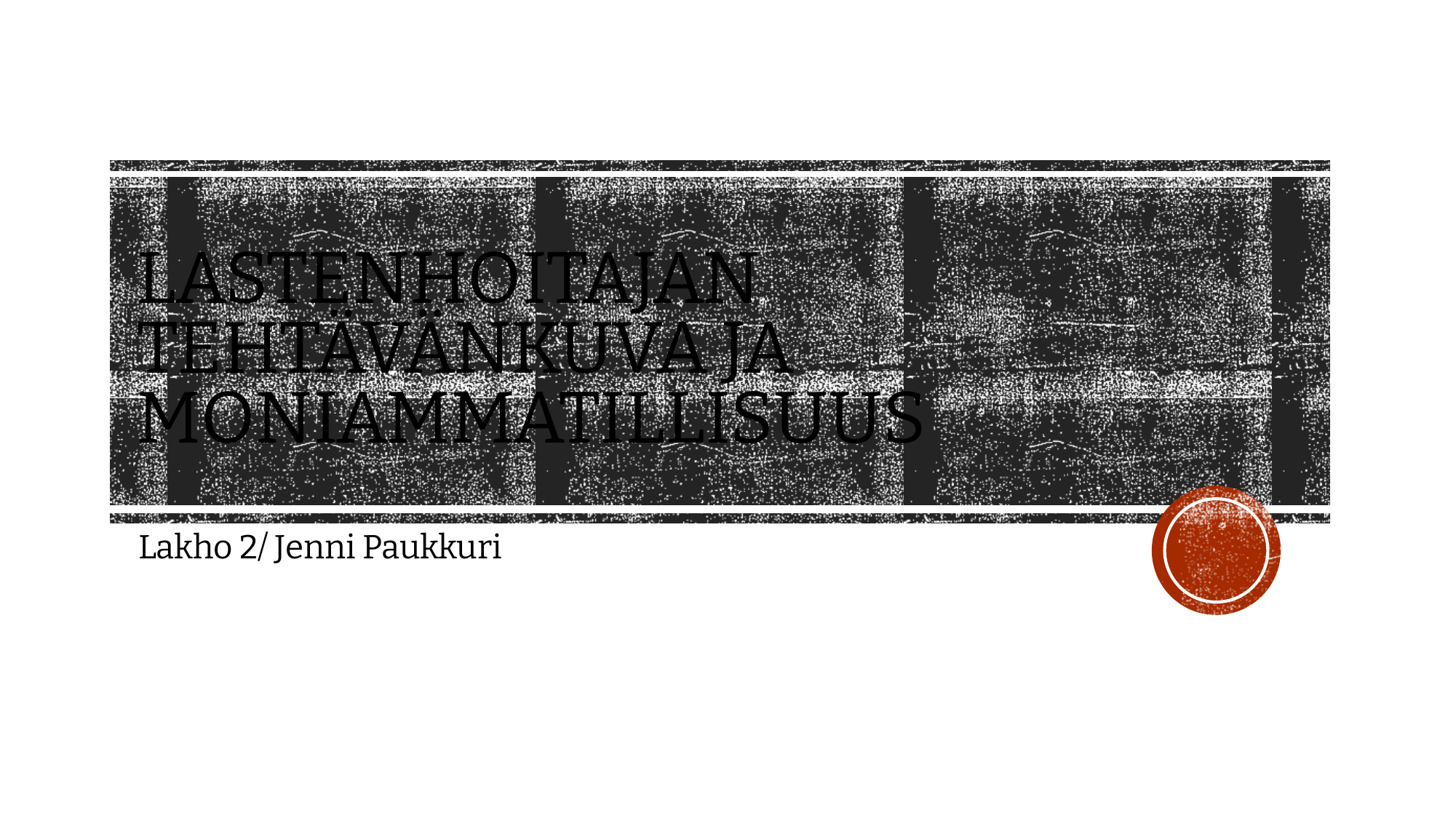

# Lastenhoitajan tehtävänkuva ja moniammatillisuus
Lakho 2/ Jenni Paukkuri